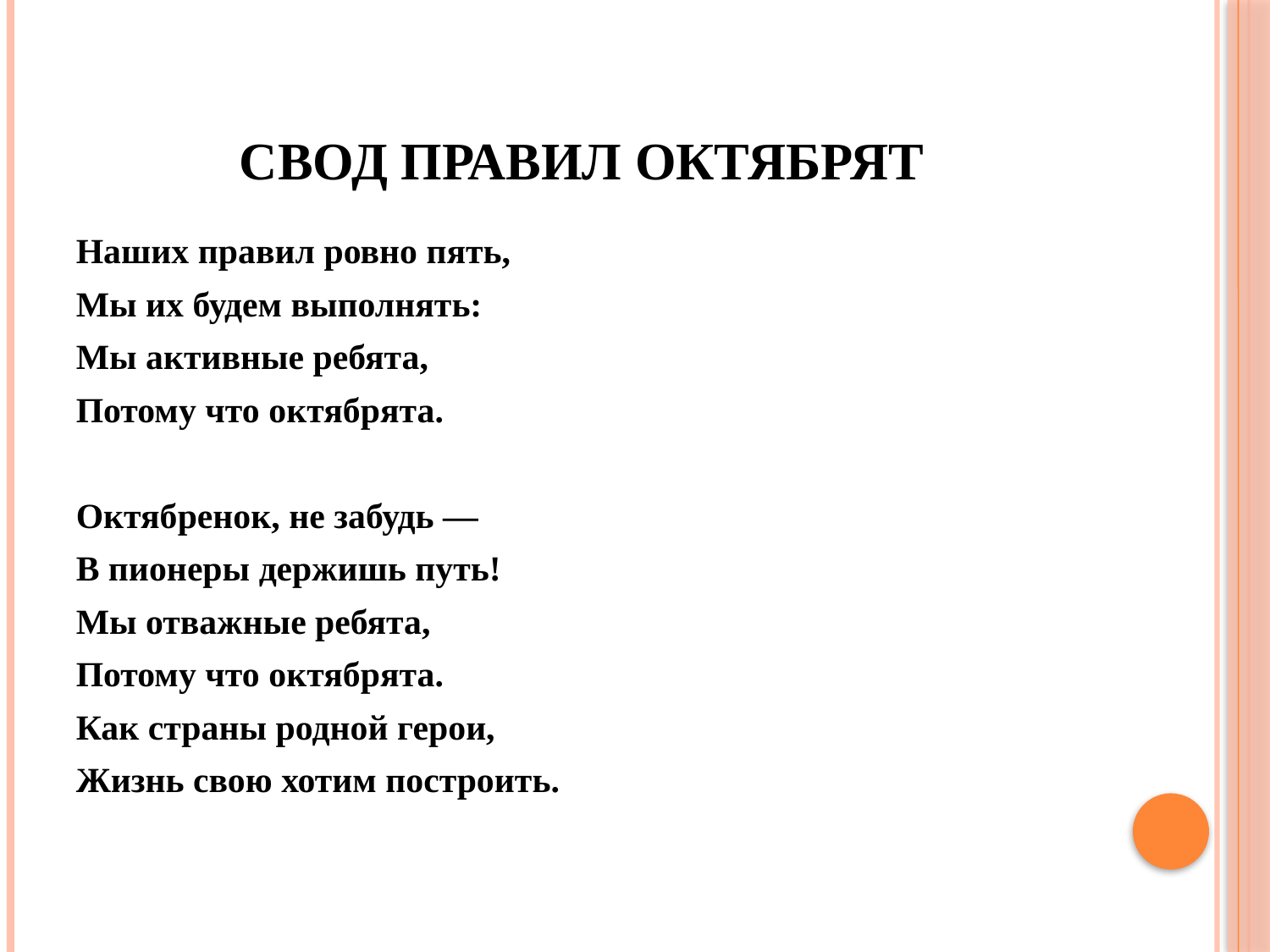

# Свод правил октябрят
Наших правил ровно пять,
Мы их будем выполнять:
Мы активные ребята,
Потому что октябрята.

Октябренок, не забудь —
В пионеры держишь путь!
Мы отважные ребята,
Потому что октябрята.
Как страны родной герои,
Жизнь свою хотим построить.